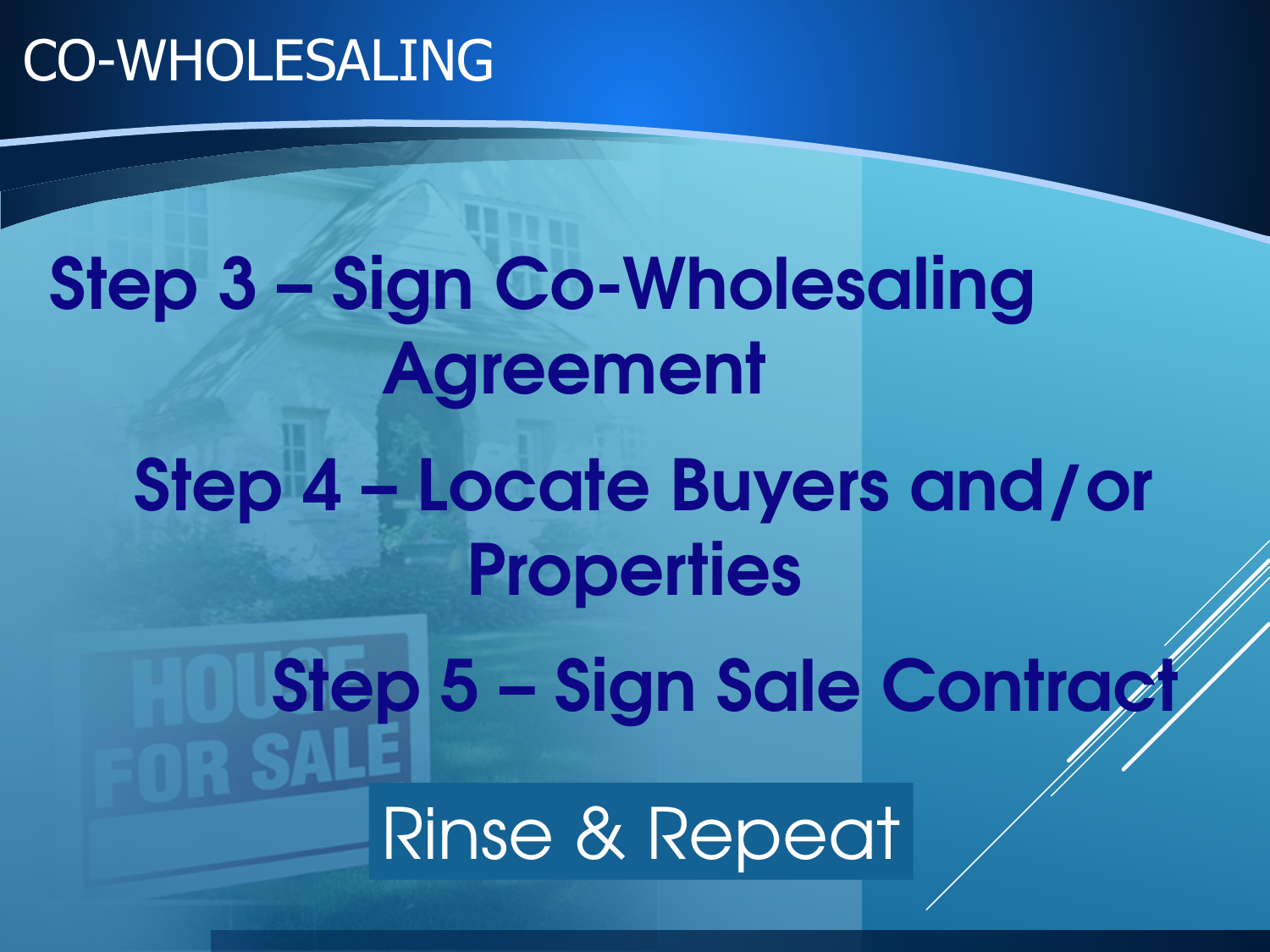

# Co-wholesaling
Step 3 – Sign Co-Wholesaling 			    Agreement

Step 4 – Locate Buyers and/or 		    Properties
Step 5 – Sign Sale Contract
Rinse & Repeat